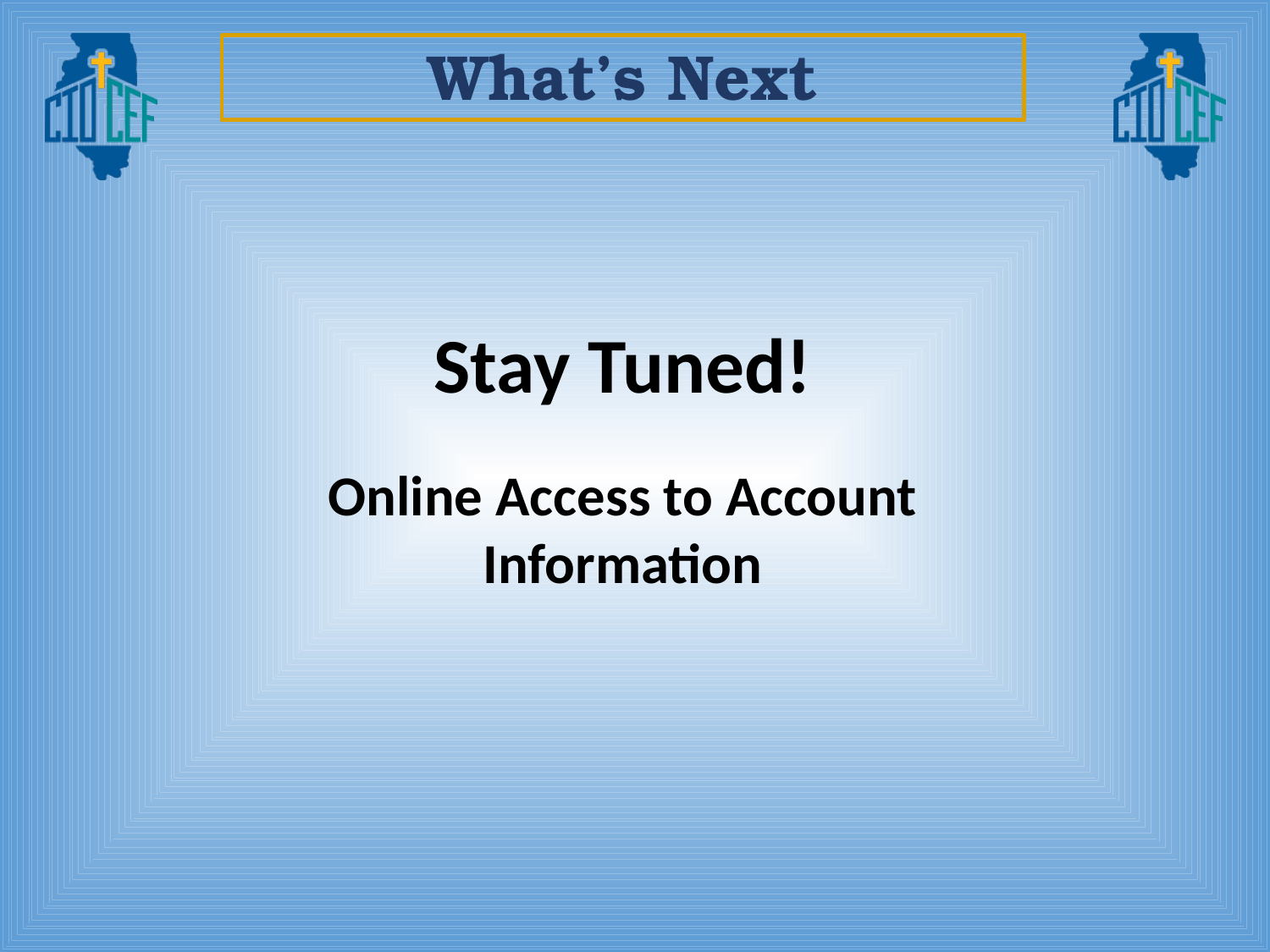

# What’s Next
Stay Tuned!

Online Access to Account Information